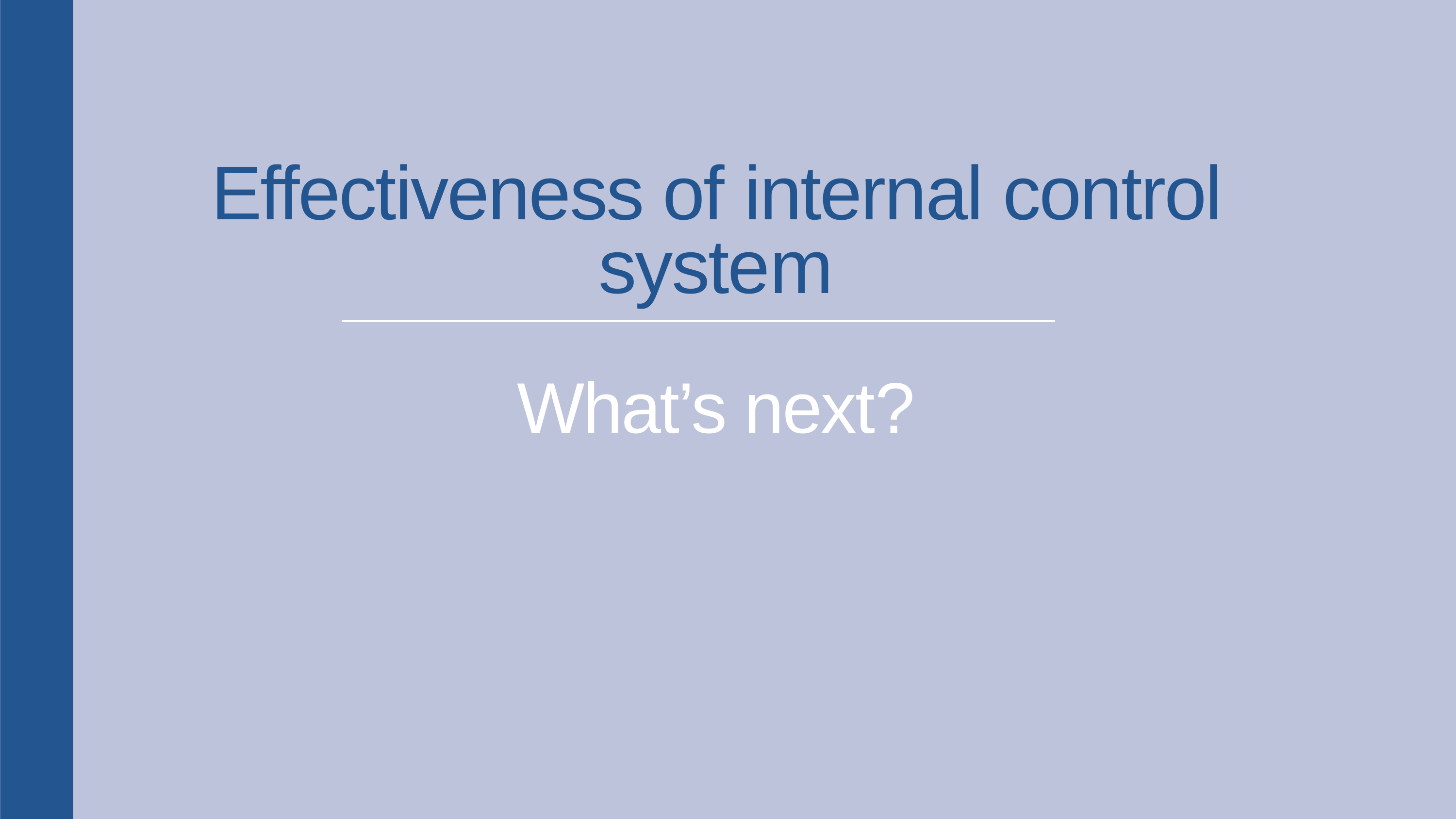

Effectiveness of internal control system

What’s next?